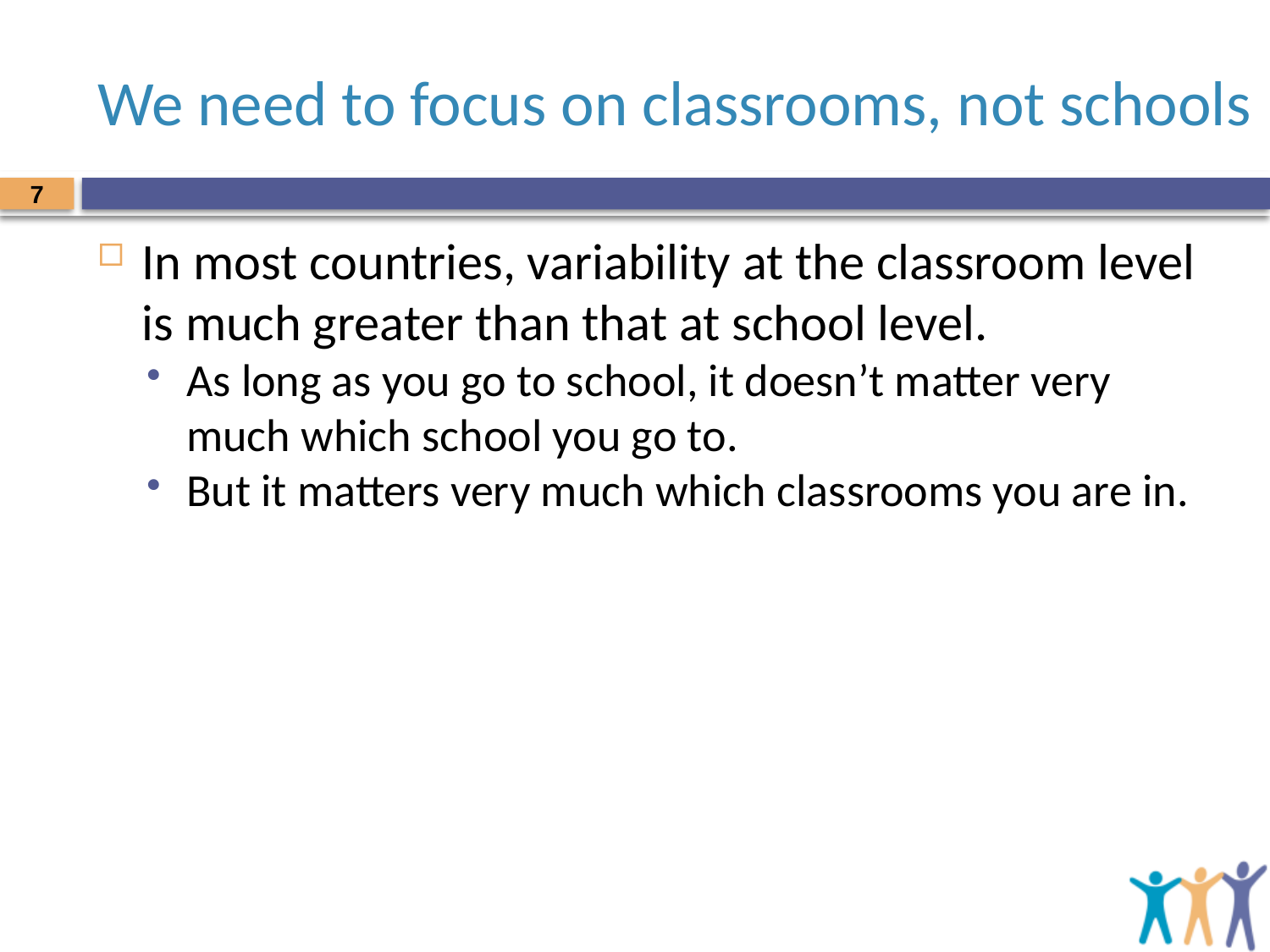

# We need to focus on classrooms, not schools
7
In most countries, variability at the classroom level is much greater than that at school level.
As long as you go to school, it doesn’t matter very much which school you go to.
But it matters very much which classrooms you are in.